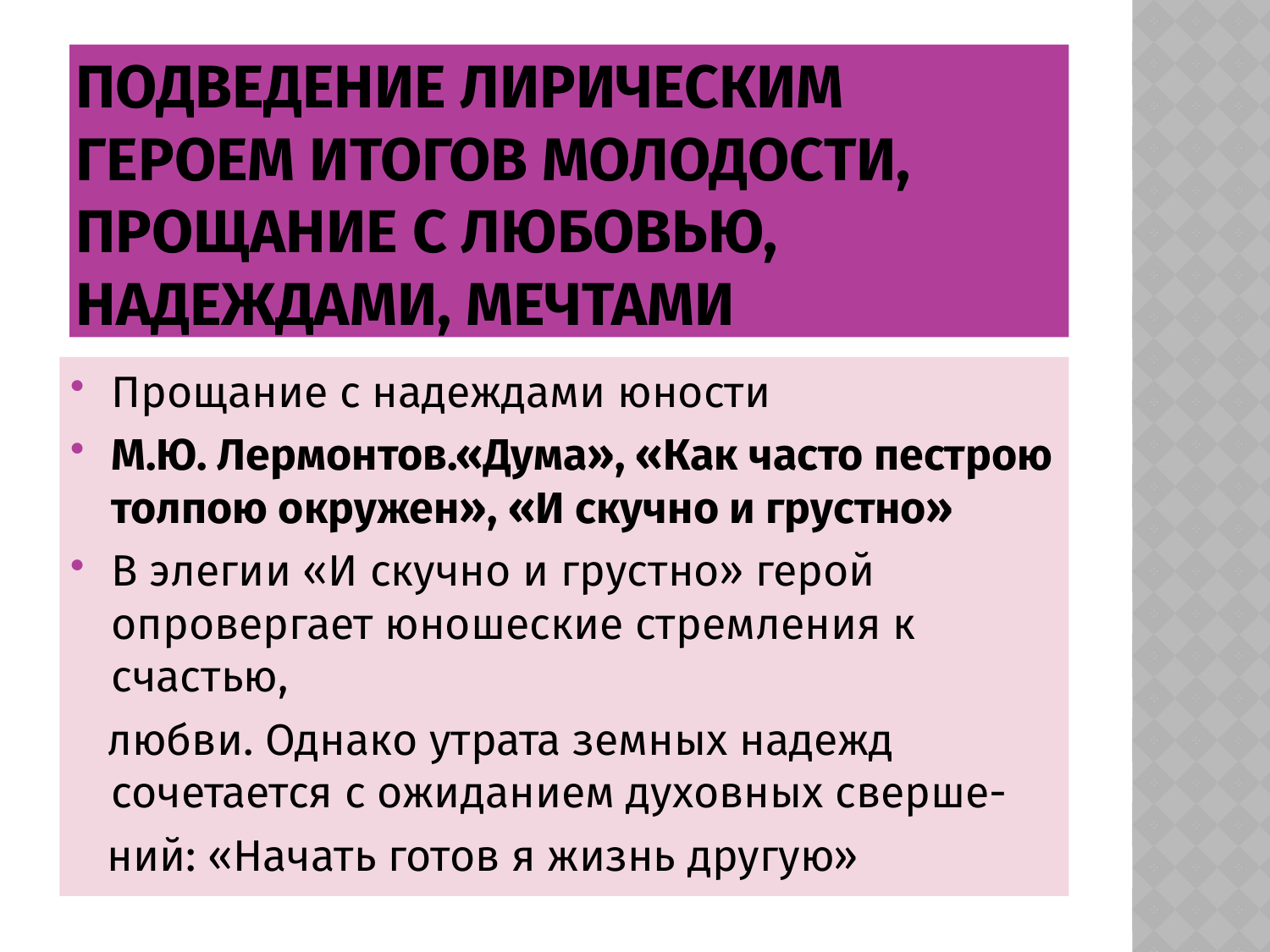

# ПОДВЕДЕНИЕ ЛИРИЧЕСКИМ ГЕРОЕМ ИТОГОВ МОЛОДОСТИ, ПРОЩАНИЕ С ЛЮБОВЬЮ, НАДЕЖДАМИ, МЕЧТАМИ
Прощание с надеждами юности
М.Ю. Лермонтов.«Дума», «Как часто пестрою толпою окружен», «И скучно и грустно»
В элегии «И скучно и грустно» герой опровергает юношеские стремления к счастью,
   любви. Однако утрата земных надежд сочетается с ожиданием духовных сверше-
   ний: «Начать готов я жизнь другую»